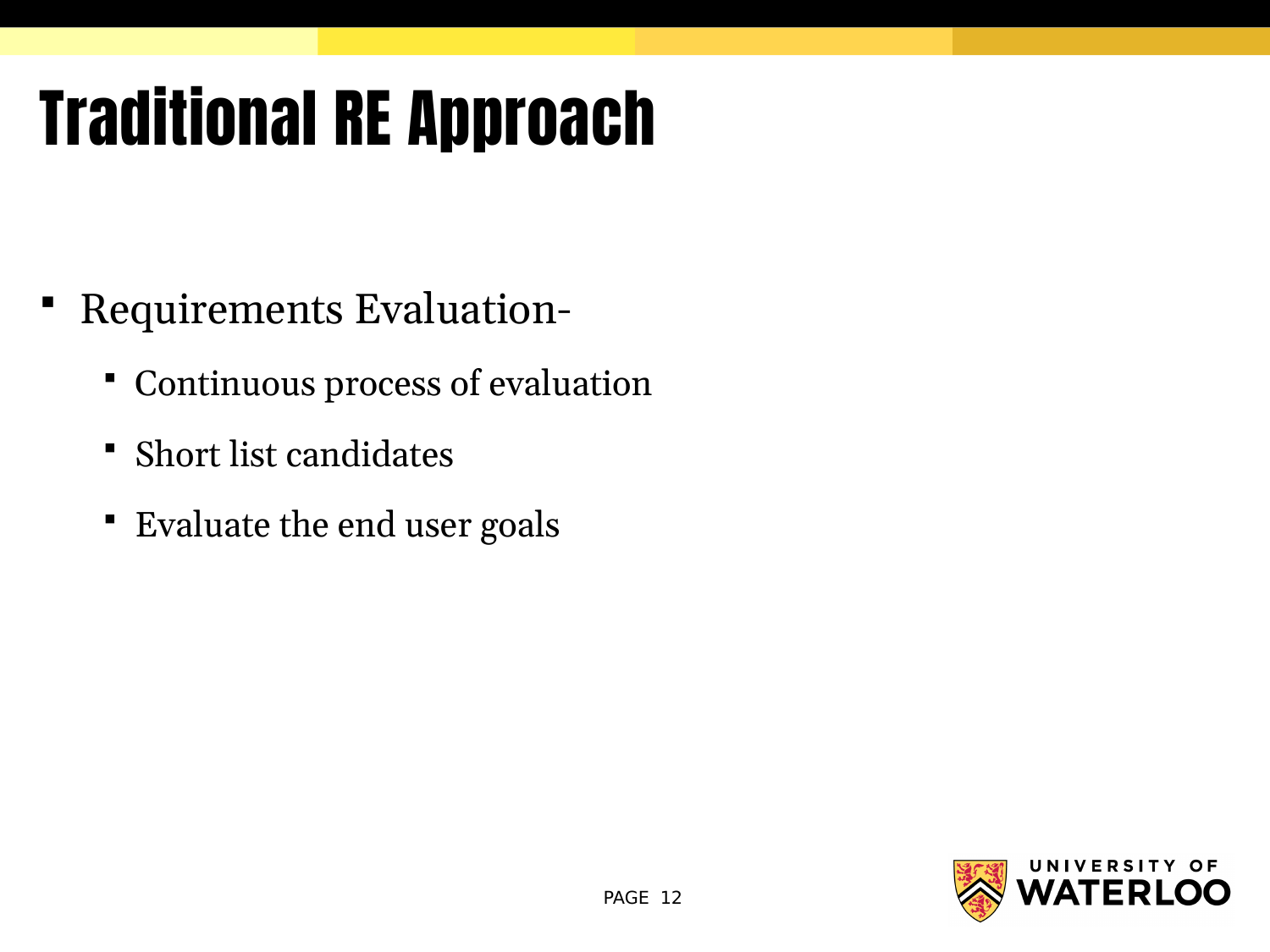

# Traditional RE Approach

Requirements Evaluation-
Continuous process of evaluation
Short list candidates
Evaluate the end user goals
PAGE  12